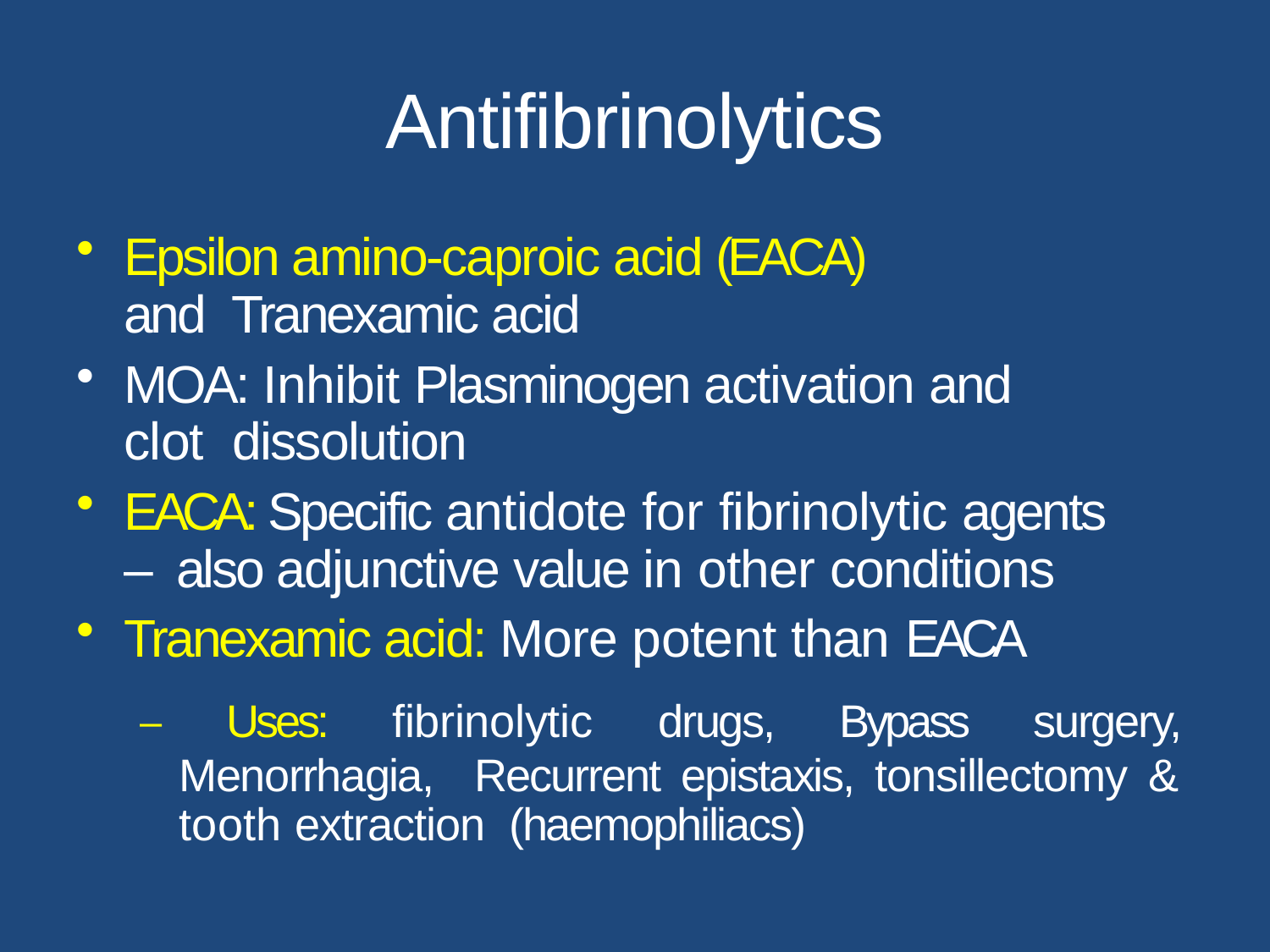

# Antifibrinolytics
Epsilon amino-caproic acid (EACA) and  Tranexamic acid
MOA: Inhibit Plasminogen activation and clot  dissolution
EACA: Specific antidote for fibrinolytic agents –  also adjunctive value in other conditions
Tranexamic acid: More potent than EACA
– Uses: fibrinolytic drugs, Bypass surgery, Menorrhagia,  Recurrent epistaxis, tonsillectomy & tooth extraction  (haemophiliacs)